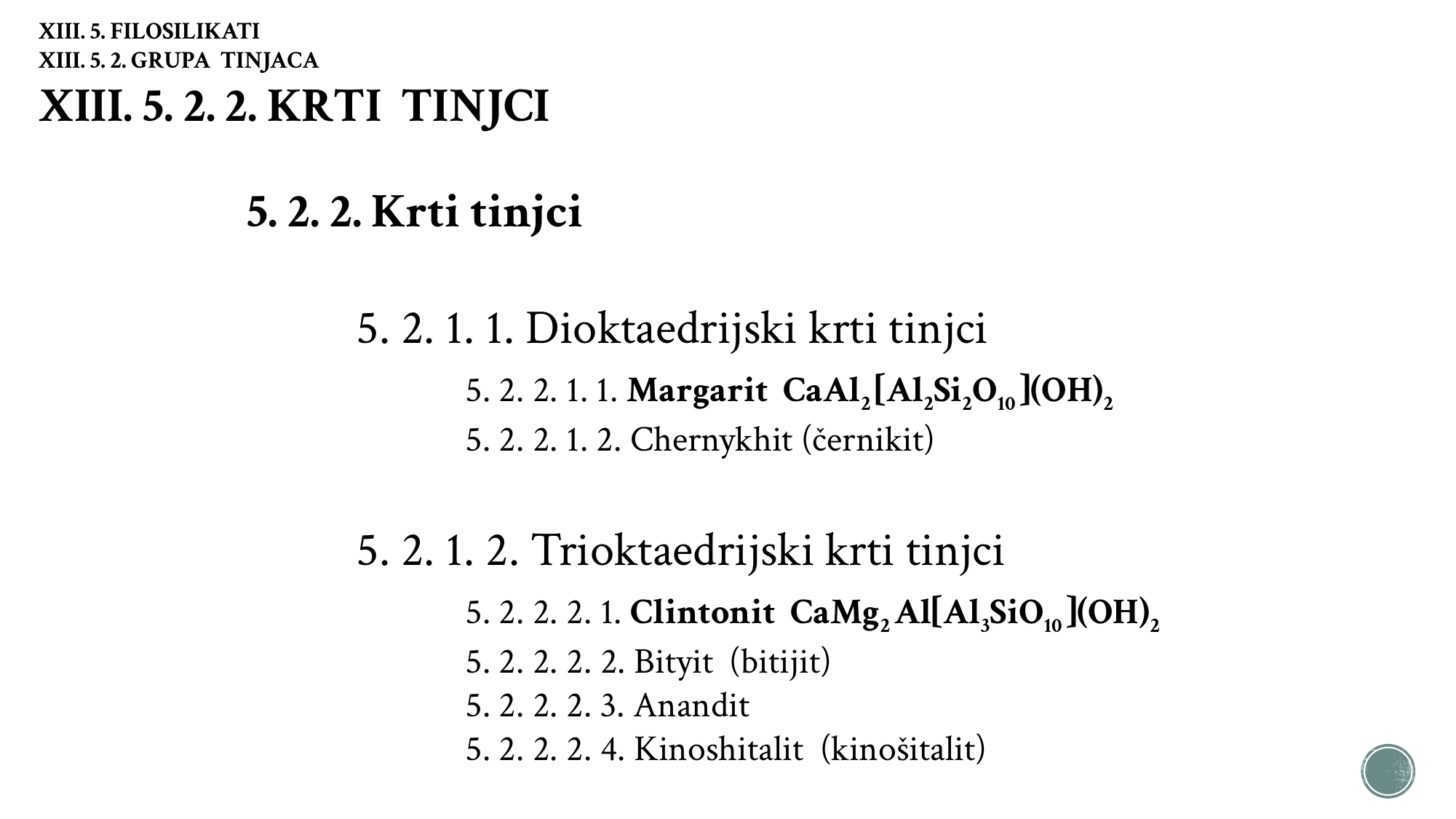

XIII. 5. FILOSILIKATI
XIII. 5. 2. GRUPA  TINJACA
XIII. 5. 2. 2. KRTI  TINJCI
5. 2. 2. Krti tinjci

	5. 2. 1. 1. Dioktaedrijski krti tinjci
		5. 2. 2. 1. 1. Margarit  CaAl2 [Al2Si2O10 ](OH)2
		5. 2. 2. 1. 2. Chernykhit (černikit)

	5. 2. 1. 2. Trioktaedrijski krti tinjci
		5. 2. 2. 2. 1. Clintonit  CaMg2 Al[Al3SiO10 ](OH)2
		5. 2. 2. 2. 2. Bityit  (bitijit)
		5. 2. 2. 2. 3. Anandit
		5. 2. 2. 2. 4. Kinoshitalit  (kinošitalit)